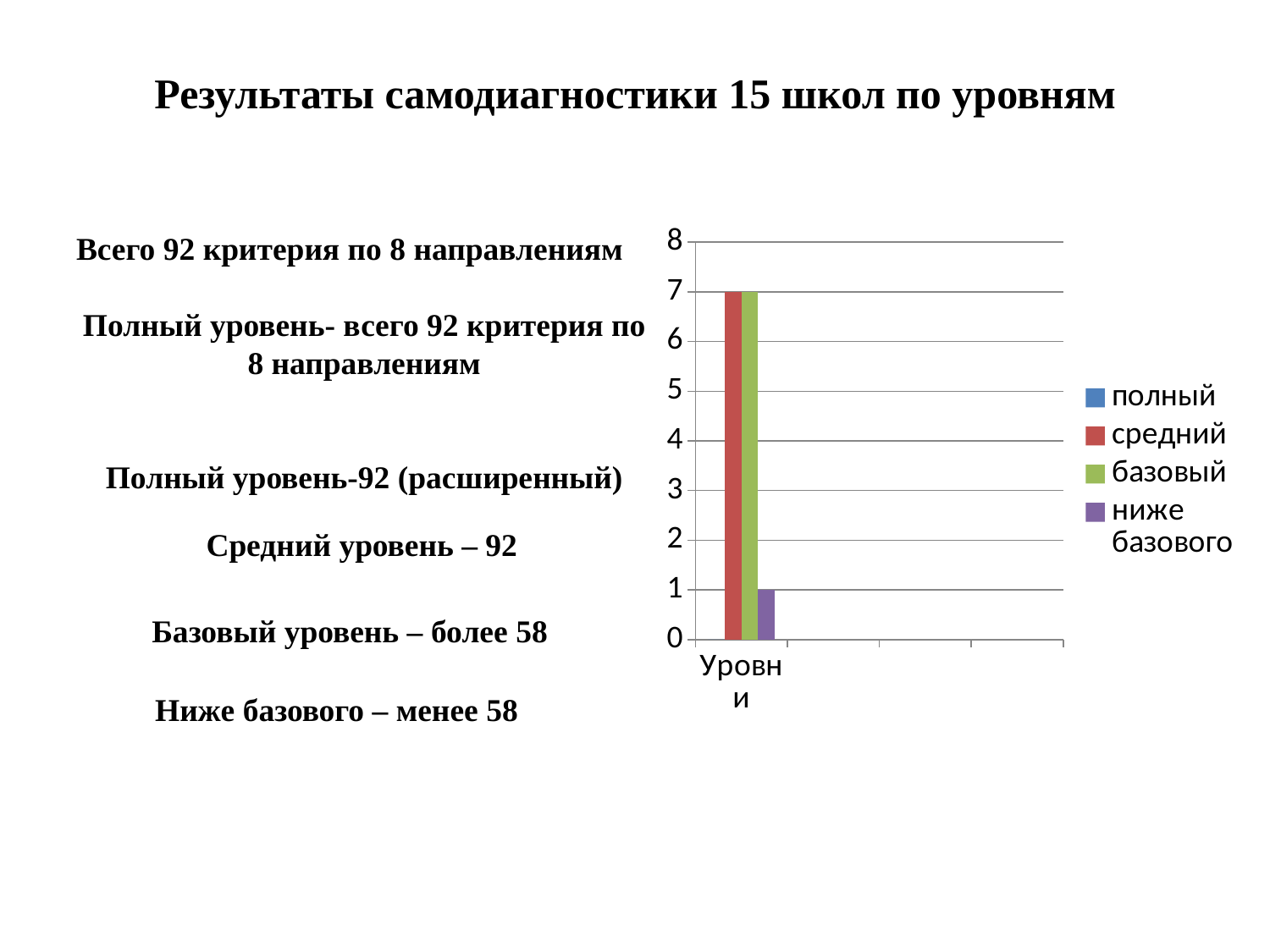

# Результаты самодиагностики 15 школ по уровням

### Chart

| Category | полный | средний | базовый | ниже базового |
|---|---|---|---|---|
| Уровни | 0.0 | 7.0 | 7.0 | 1.0 |
Всего 92 критерия по 8 направлениям

Полный уровень- всего 92 критерия по 8 направлениям

Полный уровень-92 (расширенный)
Средний уровень – 92
Базовый уровень – более 58
Ниже базового – менее 58